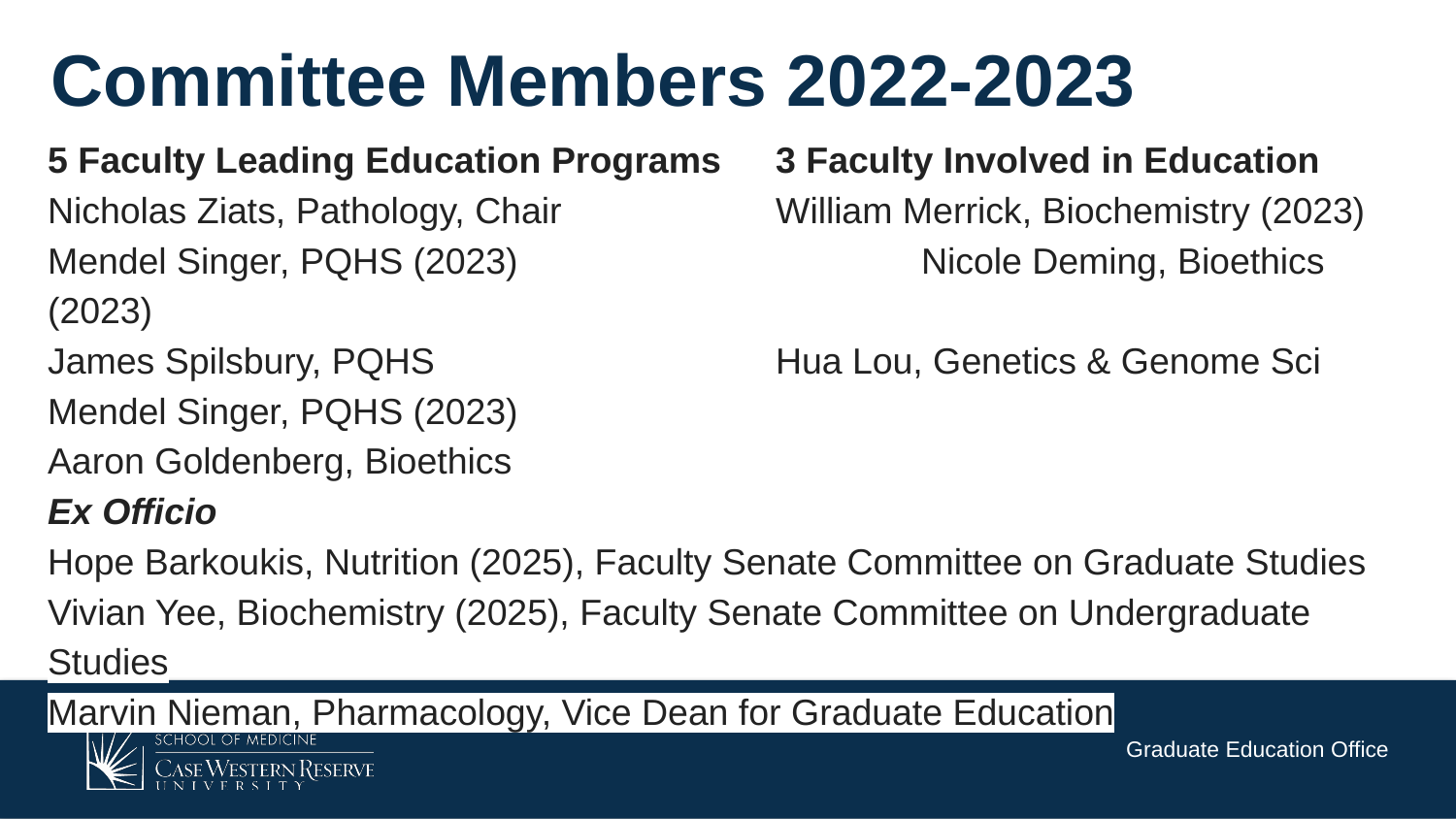

# Committee Members 2022-2023
5 Faculty Leading Education Programs	3 Faculty Involved in Education
Nicholas Ziats, Pathology, Chair		William Merrick, Biochemistry (2023)
Mendel Singer, PQHS (2023)			Nicole Deming, Bioethics (2023)
James Spilsbury, PQHS 			Hua Lou, Genetics & Genome Sci
Mendel Singer, PQHS (2023)
Aaron Goldenberg, Bioethics
Ex Officio
Hope Barkoukis, Nutrition (2025), Faculty Senate Committee on Graduate Studies
Vivian Yee, Biochemistry (2025), Faculty Senate Committee on Undergraduate Studies
Marvin Nieman, Pharmacology, Vice Dean for Graduate Education